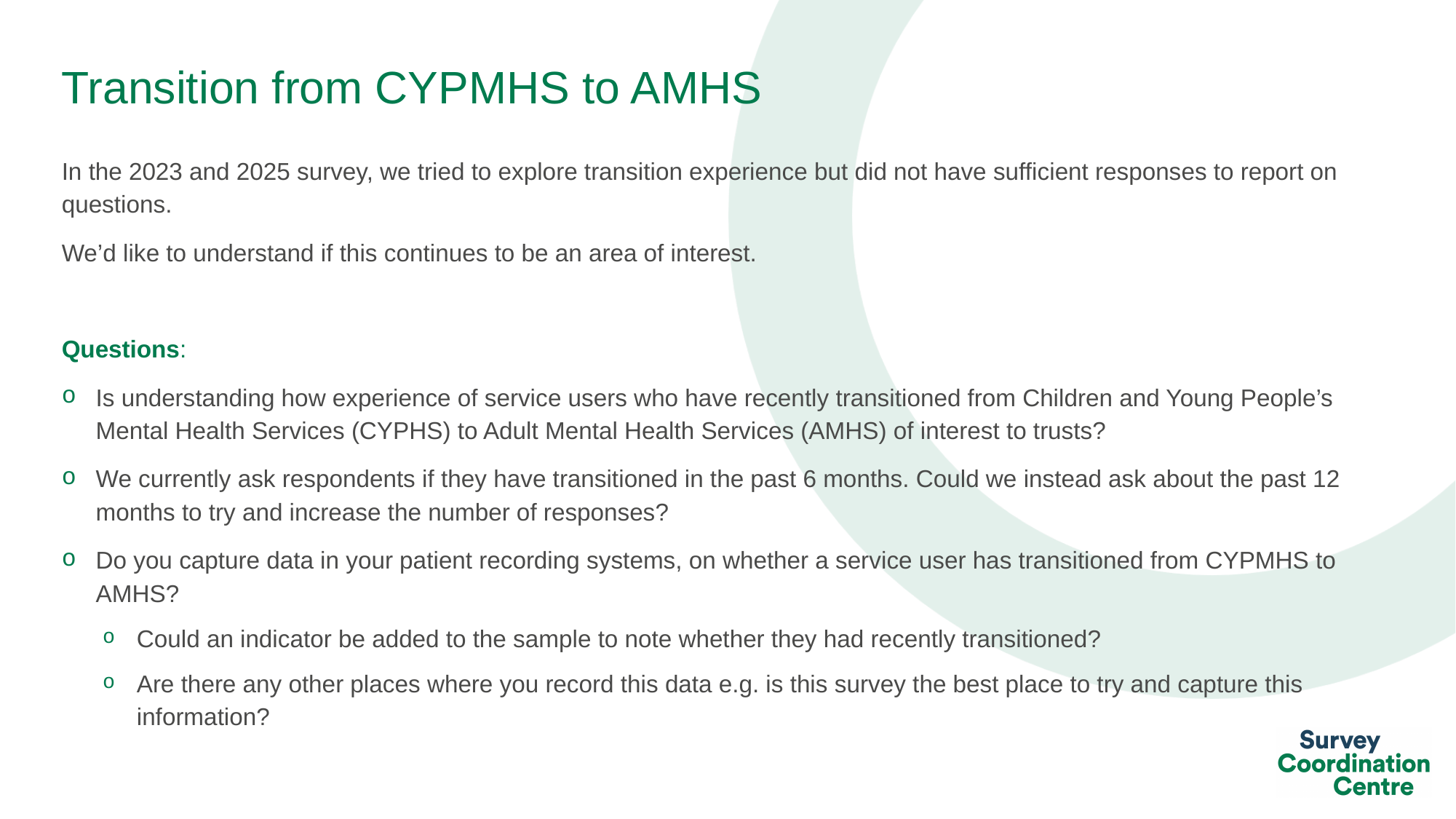

# Transition from CYPMHS to AMHS
In the 2023 and 2025 survey, we tried to explore transition experience but did not have sufficient responses to report on questions.
We’d like to understand if this continues to be an area of interest.

Questions:
Is understanding how experience of service users who have recently transitioned from Children and Young People’s Mental Health Services (CYPHS) to Adult Mental Health Services (AMHS) of interest to trusts?
We currently ask respondents if they have transitioned in the past 6 months. Could we instead ask about the past 12 months to try and increase the number of responses?
Do you capture data in your patient recording systems, on whether a service user has transitioned from CYPMHS to AMHS?
Could an indicator be added to the sample to note whether they had recently transitioned?
Are there any other places where you record this data e.g. is this survey the best place to try and capture this information?